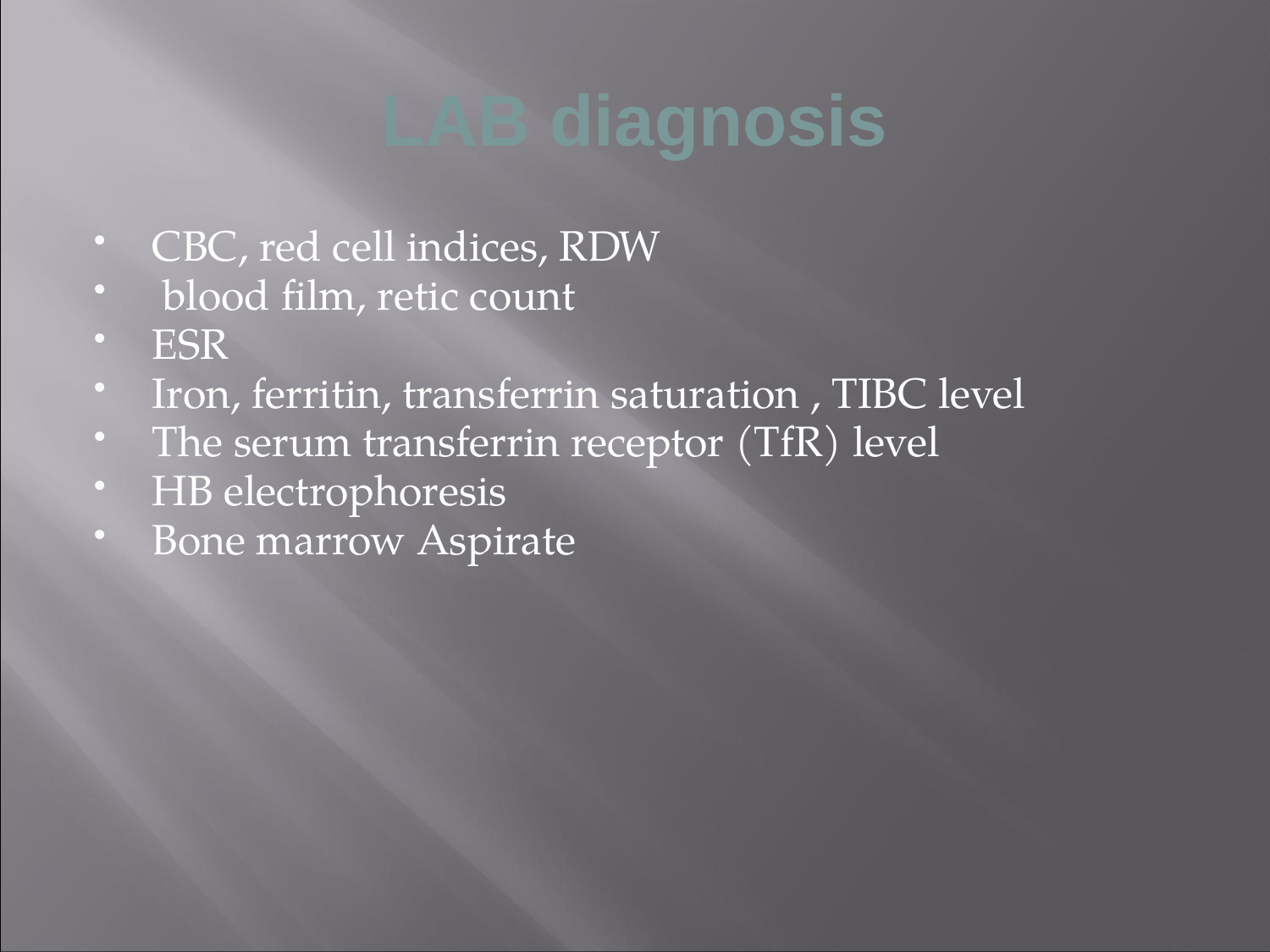

# LAB diagnosis
CBC, red cell indices, RDW
 blood film, retic count
ESR
Iron, ferritin, transferrin saturation , TIBC level
The serum transferrin receptor (TfR) level
HB electrophoresis
Bone marrow Aspirate